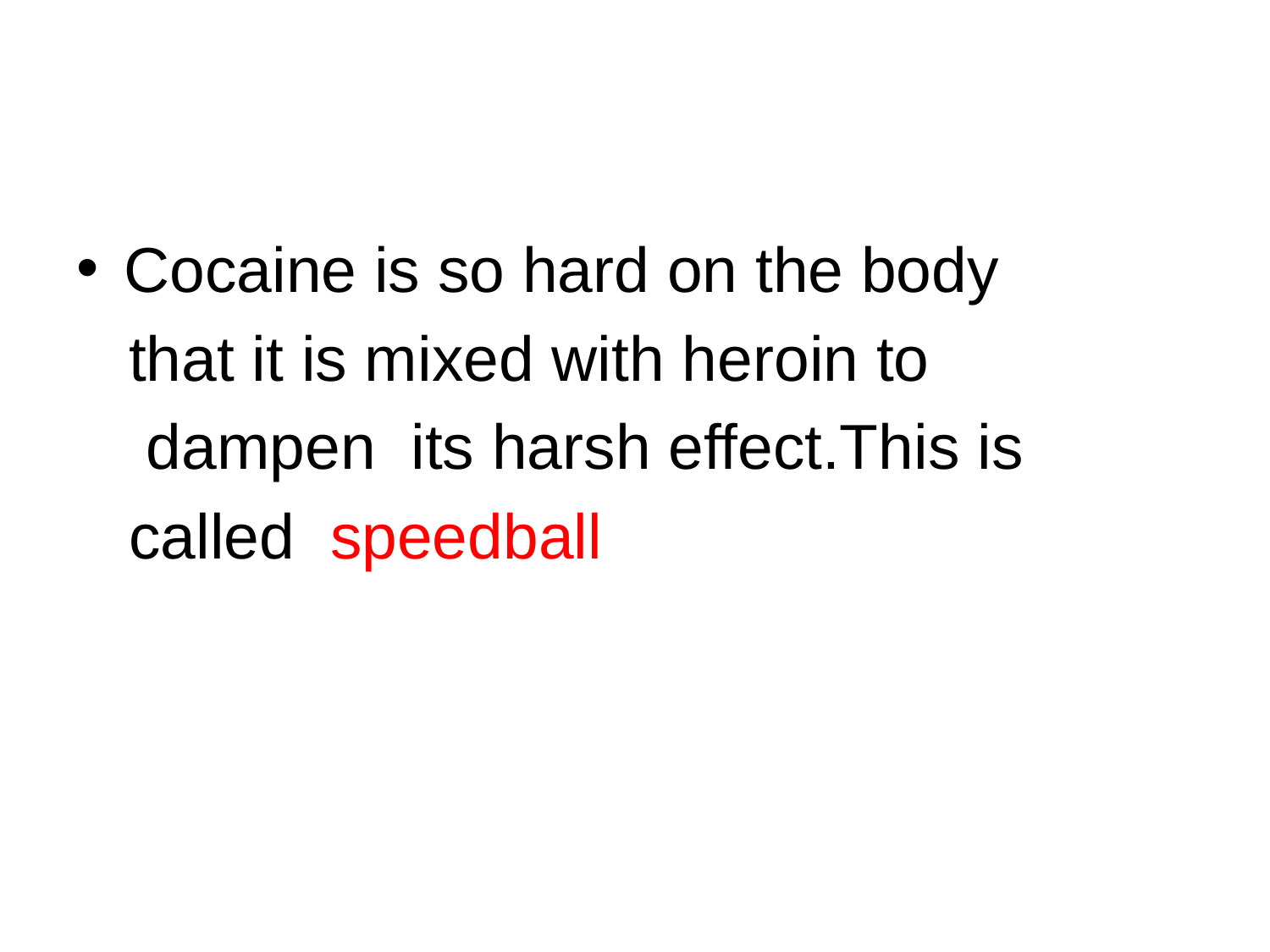

#
Cocaine is so hard on the body
   that it is mixed with heroin to
    dampen  its harsh effect.This is
   called  speedball